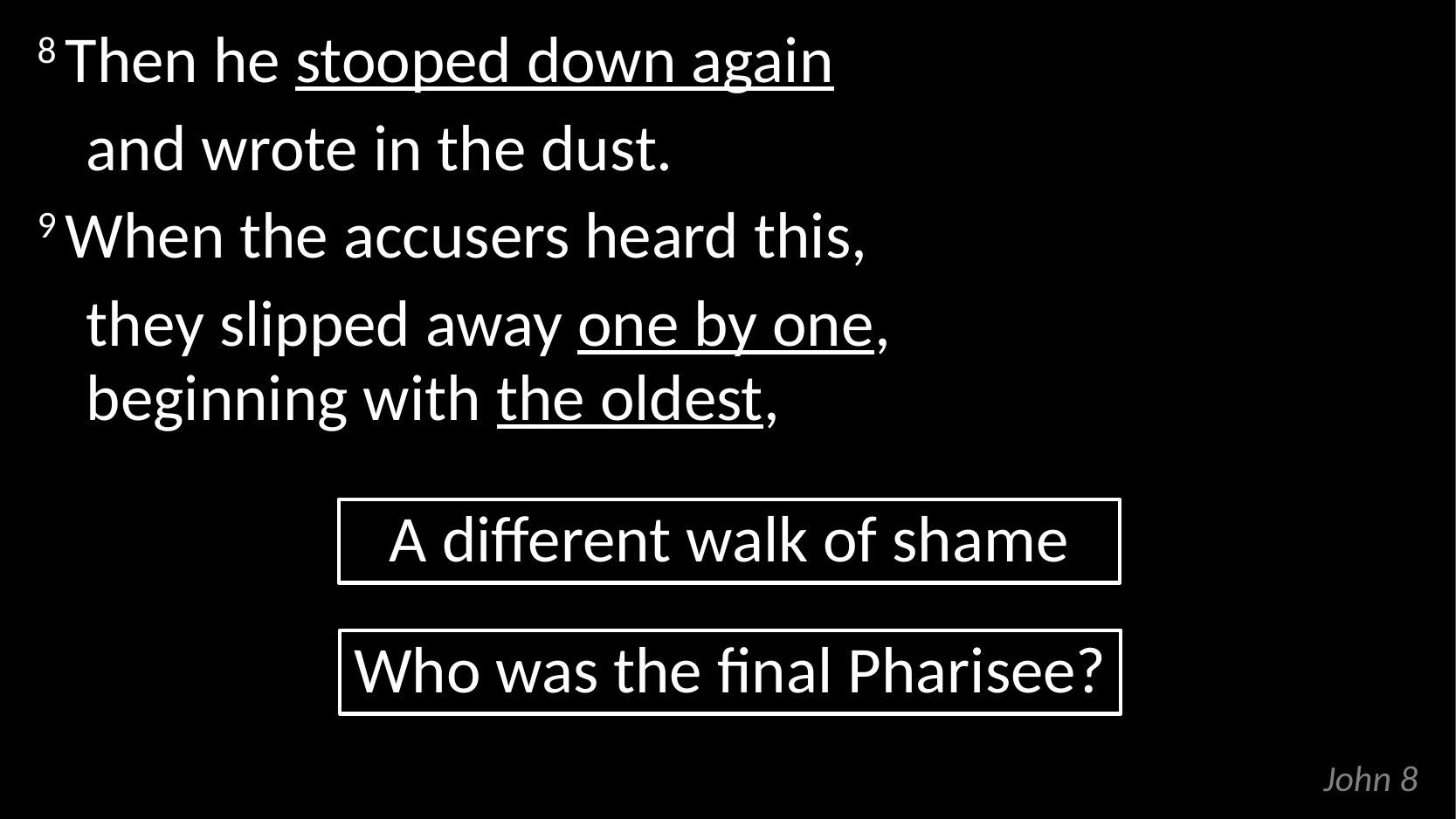

8 Then he stooped down again
	and wrote in the dust.
9 When the accusers heard this,
	they slipped away one by one,
beginning with the oldest,
A different walk of shame
Who was the final Pharisee?
# John 8